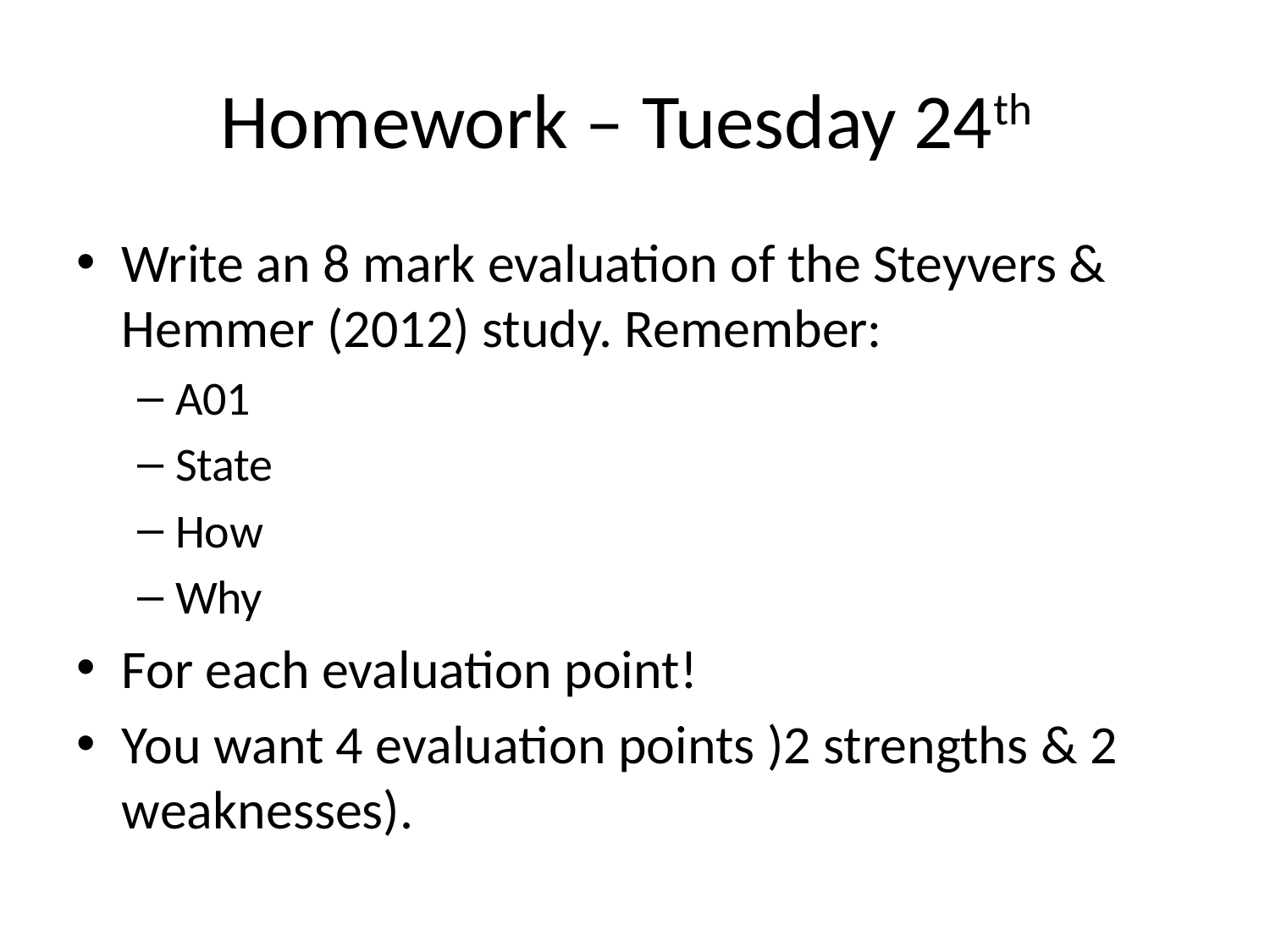

# Homework – Tuesday 24th
Write an 8 mark evaluation of the Steyvers & Hemmer (2012) study. Remember:
A01
State
How
Why
For each evaluation point!
You want 4 evaluation points )2 strengths & 2 weaknesses).